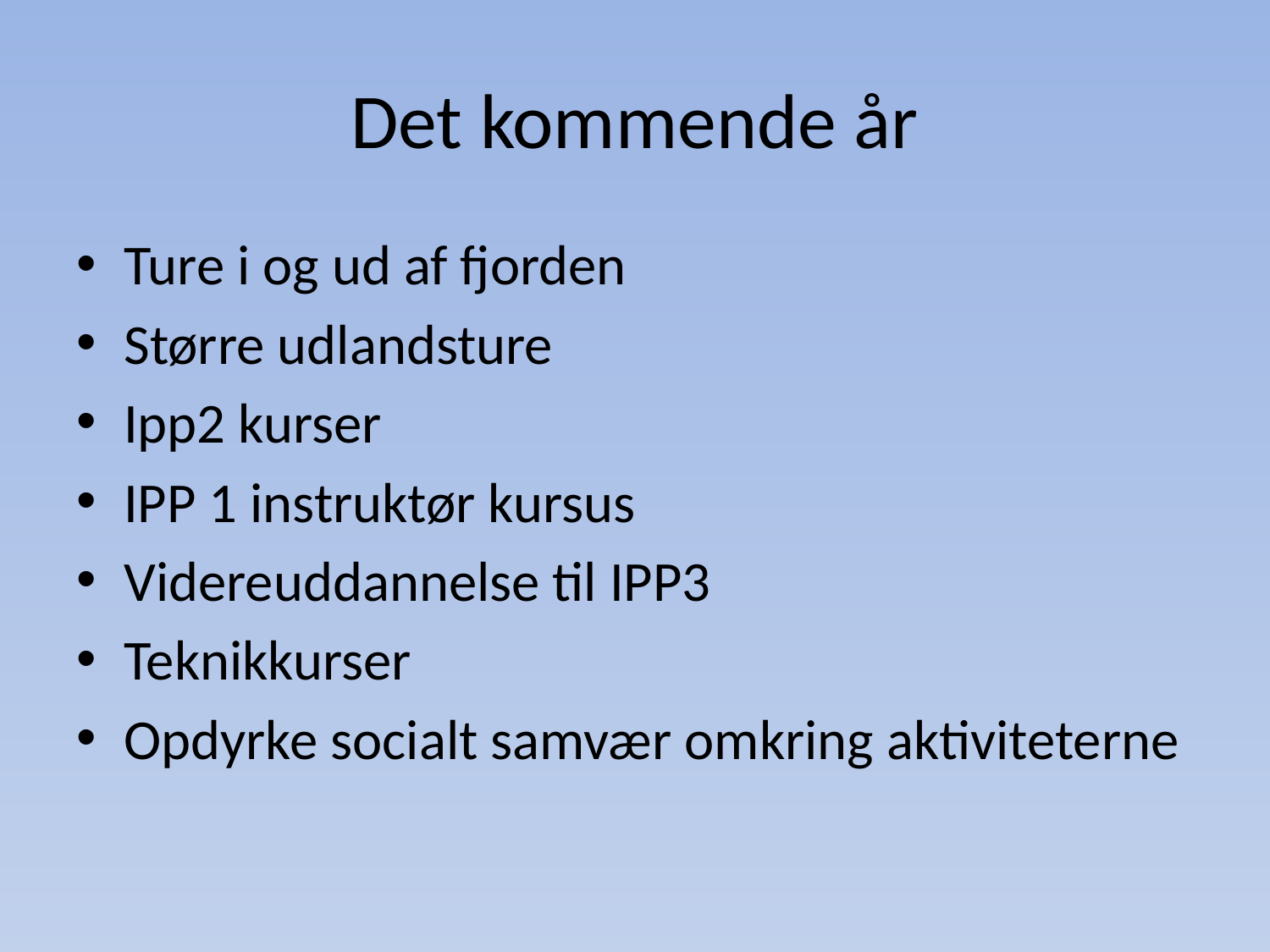

# Det kommende år
Ture i og ud af fjorden
Større udlandsture
Ipp2 kurser
IPP 1 instruktør kursus
Videreuddannelse til IPP3
Teknikkurser
Opdyrke socialt samvær omkring aktiviteterne